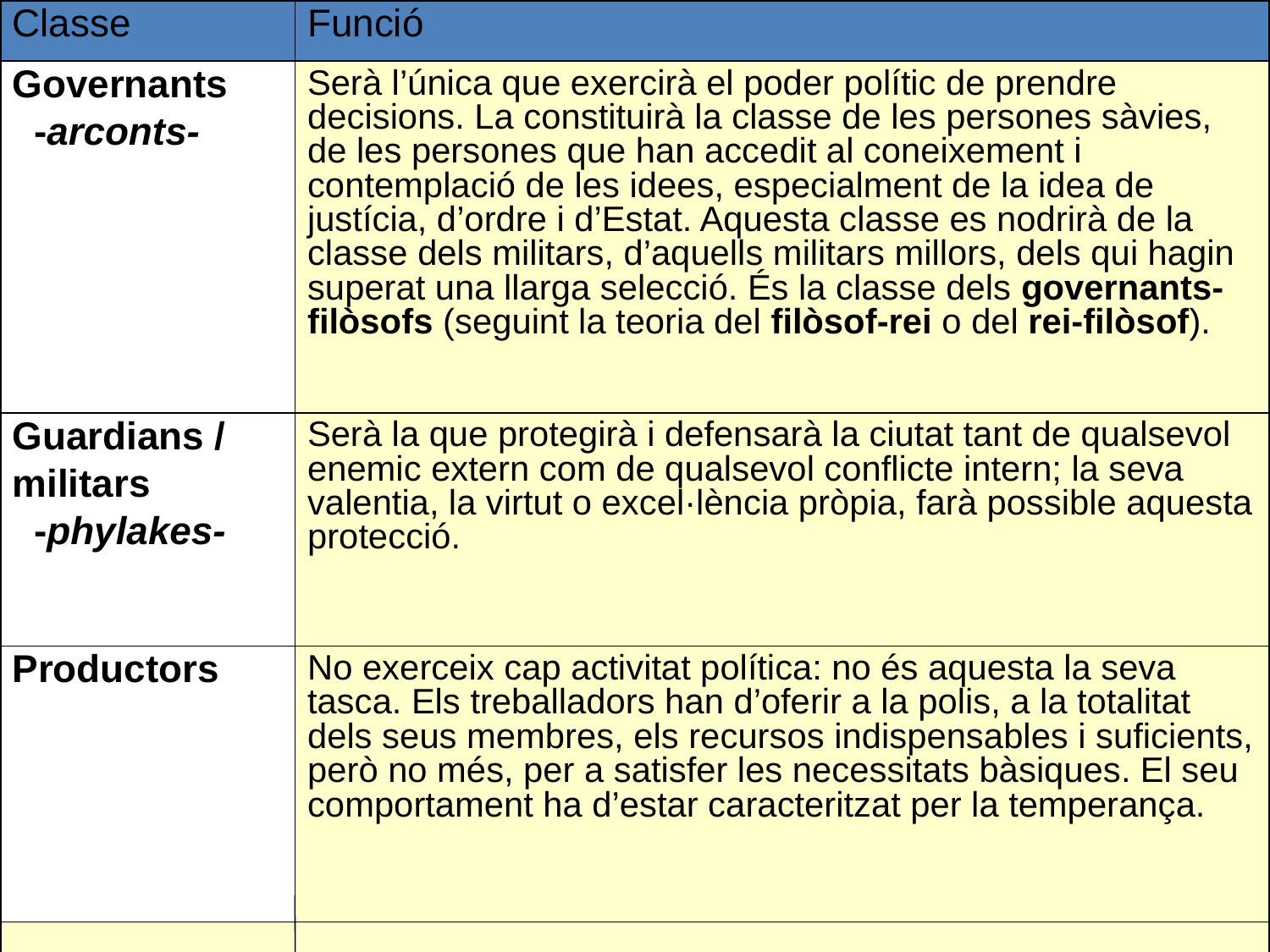

| Classe | Funció |
| --- | --- |
| Governants -arconts- | Serà l’única que exercirà el poder polític de prendre decisions. La constituirà la classe de les persones sàvies, de les persones que han accedit al coneixement i contemplació de les idees, especialment de la idea de justícia, d’ordre i d’Estat. Aquesta classe es nodrirà de la classe dels militars, d’aquells militars millors, dels qui hagin superat una llarga selecció. És la classe dels governants-filòsofs (seguint la teoria del filòsof-rei o del rei-filòsof). |
| Guardians / militars -phylakes- | Serà la que protegirà i defensarà la ciutat tant de qualsevol enemic extern com de qualsevol conflicte intern; la seva valentia, la virtut o excel·lència pròpia, farà possible aquesta protecció. |
| Productors | No exerceix cap activitat política: no és aquesta la seva tasca. Els treballadors han d’oferir a la polis, a la totalitat dels seus membres, els recursos indispensables i suficients, però no més, per a satisfer les necessitats bàsiques. El seu comportament ha d’estar caracteritzat per la temperança. |
|  |  |